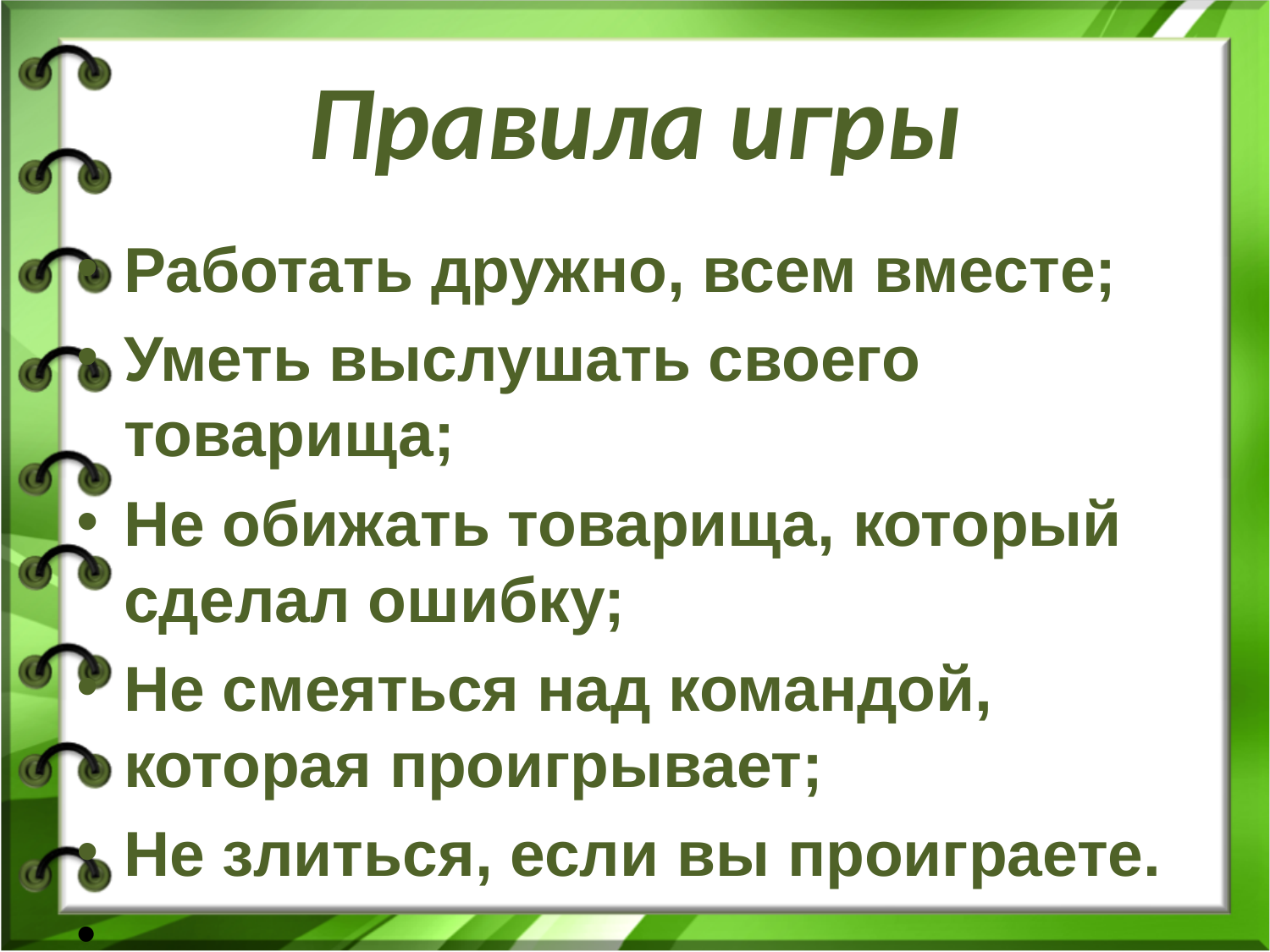

# Правила игры
Работать дружно, всем вместе;
Уметь выслушать своего товарища;
Не обижать товарища, который сделал ошибку;
Не смеяться над командой, которая проигрывает;
Не злиться, если вы проиграете.